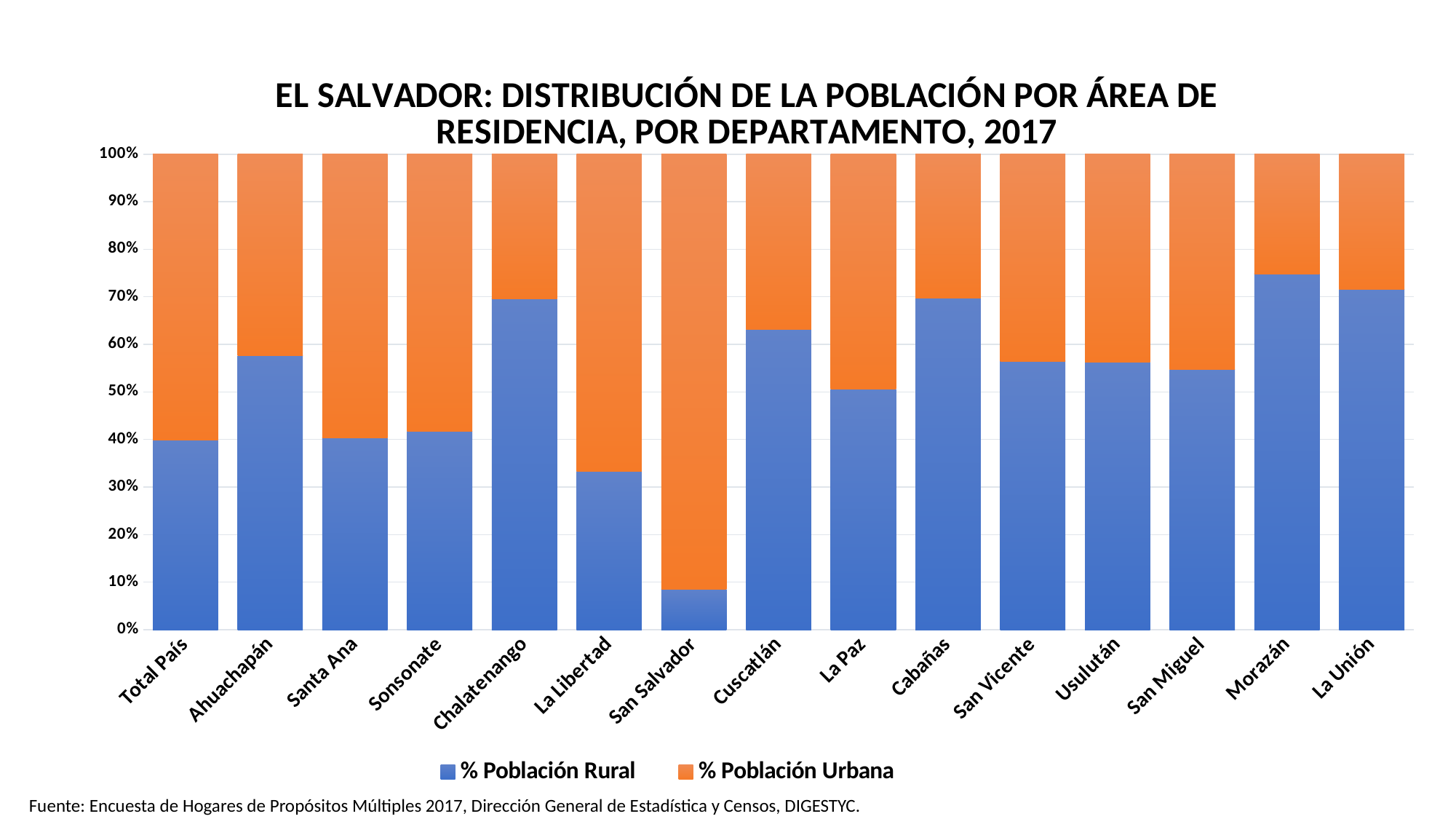

### Chart: EL SALVADOR: DISTRIBUCIÓN DE LA POBLACIÓN POR ÁREA DE RESIDENCIA, POR DEPARTAMENTO, 2017

| Category | % Población Rural | % Población Urbana |
|---|---|---|
| Total País | 0.39839923668993266 | 0.6016007633100674 |
| Ahuachapán | 0.5759270005142746 | 0.42407299948572547 |
| Santa Ana | 0.4037328494140393 | 0.5962671505859607 |
| Sonsonate | 0.4177571514018544 | 0.5822428485981456 |
| Chalatenango | 0.6952893582342291 | 0.30471064176577084 |
| La Libertad | 0.3329239384041064 | 0.6670760615958936 |
| San Salvador | 0.08481047177529316 | 0.9151895282247069 |
| Cuscatlán | 0.6313013886436967 | 0.3686986113563034 |
| La Paz | 0.5064290815637159 | 0.49357091843628415 |
| Cabañas | 0.6967829233254451 | 0.3032170766745549 |
| San Vicente | 0.5649807434285932 | 0.43501925657140683 |
| Usulután | 0.5626499817152436 | 0.4373500182847564 |
| San Miguel | 0.547188148669565 | 0.452811851330435 |
| Morazán | 0.7486559601722335 | 0.2513440398277665 |
| La Unión | 0.715311833242105 | 0.284688166757895 |
Fuente: EHPM 2017/DIGESTYC
Fuente: Encuesta de Hogares de Propósitos Múltiples 2017, Dirección General de Estadística y Censos, DIGESTYC.